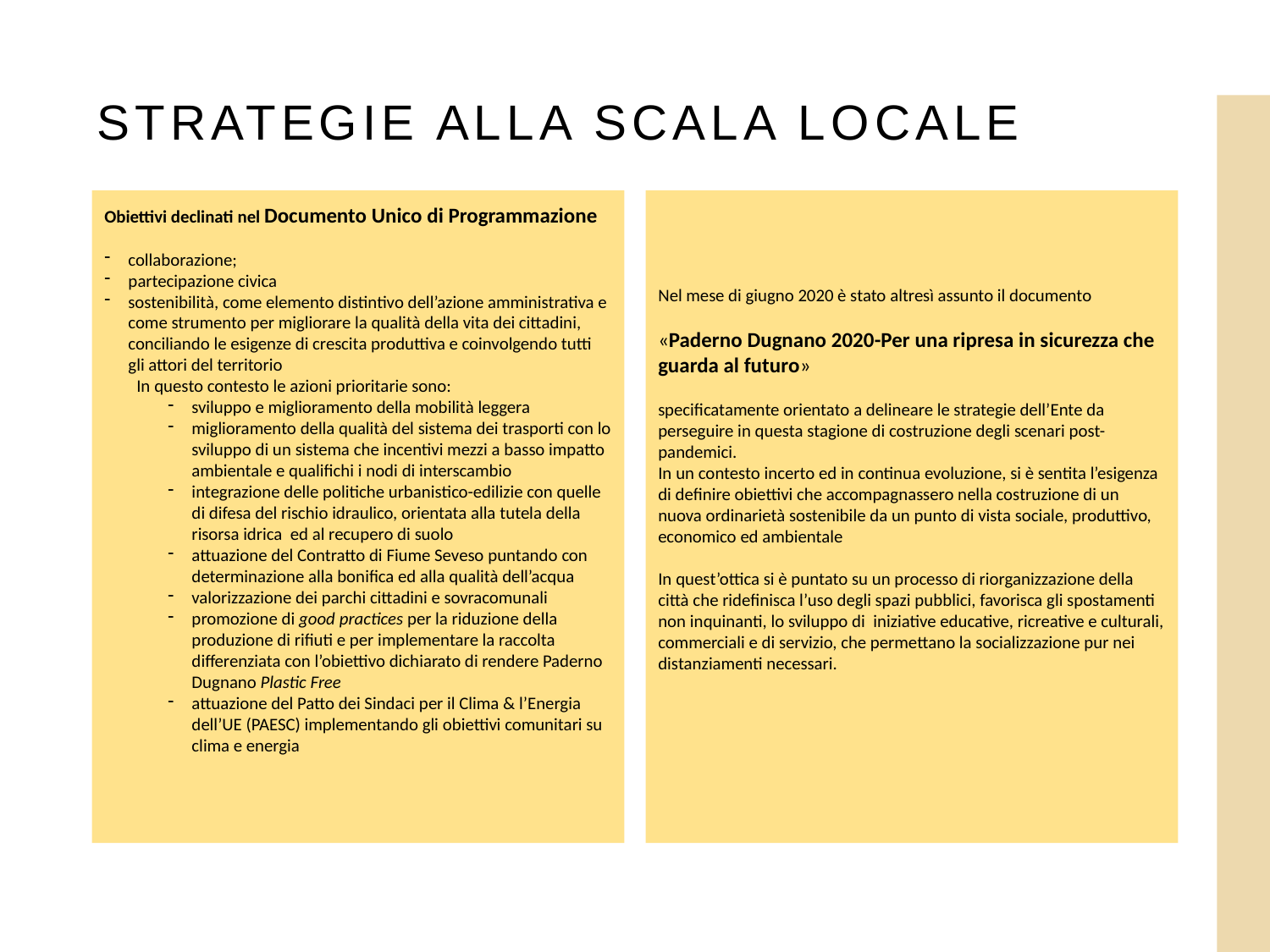

STRATEGIE ALLA SCALA LOCALE

Obiettivi declinati nel Documento Unico di Programmazione

collaborazione;
partecipazione civica
sostenibilità, come elemento distintivo dell’azione amministrativa e come strumento per migliorare la qualità della vita dei cittadini, conciliando le esigenze di crescita produttiva e coinvolgendo tutti gli attori del territorio
        In questo contesto le azioni prioritarie sono:
sviluppo e miglioramento della mobilità leggera
miglioramento della qualità del sistema dei trasporti con lo sviluppo di un sistema che incentivi mezzi a basso impatto ambientale e qualifichi i nodi di interscambio
integrazione delle politiche urbanistico-edilizie con quelle di difesa del rischio idraulico, orientata alla tutela della risorsa idrica  ed al recupero di suolo
attuazione del Contratto di Fiume Seveso puntando con determinazione alla bonifica ed alla qualità dell’acqua
valorizzazione dei parchi cittadini e sovracomunali
promozione di good practices per la riduzione della produzione di rifiuti e per implementare la raccolta differenziata con l’obiettivo dichiarato di rendere Paderno Dugnano Plastic Free
attuazione del Patto dei Sindaci per il Clima & l’Energia dell’UE (PAESC) implementando gli obiettivi comunitari su clima e energia

Nel mese di giugno 2020 è stato altresì assunto il documento

«Paderno Dugnano 2020-Per una ripresa in sicurezza che guarda al futuro»

specificatamente orientato a delineare le strategie dell’Ente da perseguire in questa stagione di costruzione degli scenari post-pandemici.
In un contesto incerto ed in continua evoluzione, si è sentita l’esigenza di definire obiettivi che accompagnassero nella costruzione di un nuova ordinarietà sostenibile da un punto di vista sociale, produttivo, economico ed ambientale

In quest’ottica si è puntato su un processo di riorganizzazione della città che ridefinisca l’uso degli spazi pubblici, favorisca gli spostamenti non inquinanti, lo sviluppo di  iniziative educative, ricreative e culturali, commerciali e di servizio, che permettano la socializzazione pur nei distanziamenti necessari.